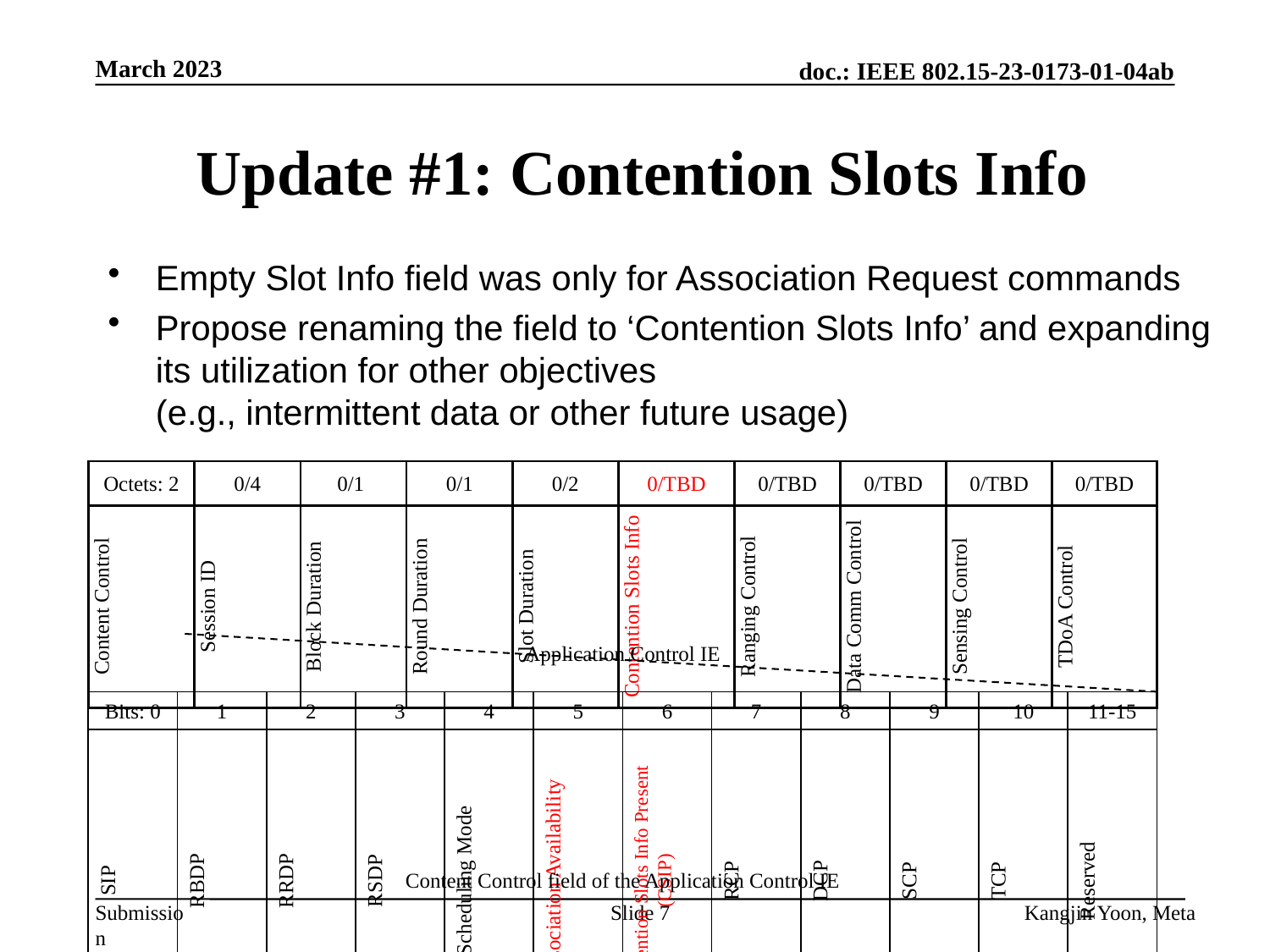

March 2023
# Update #1: Contention Slots Info
Empty Slot Info field was only for Association Request commands
Propose renaming the field to ‘Contention Slots Info’ and expanding its utilization for other objectives
(e.g., intermittent data or other future usage)

| Octets: 2 | 0/4 | 0/1 | 0/1 | 0/2 | 0/TBD | 0/TBD | 0/TBD | 0/TBD | 0/TBD |
| --- | --- | --- | --- | --- | --- | --- | --- | --- | --- |
| Content Control | Session ID | Block Duration | Round Duration | Slot Duration | Contention Slots Info | Ranging Control | Data Comm Control | Sensing Control | TDoA Control |
Application Control IE
| Bits: 0 | 1 | 2 | 3 | 4 | 5 | 6 | 7 | 8 | 9 | 10 | 11-15 |
| --- | --- | --- | --- | --- | --- | --- | --- | --- | --- | --- | --- |
| SIP | RBDP | RRDP | RSDP | Scheduling Mode | Association Availability | Contention Slots Info Present (CSIP) | RCP | DCP | SCP | TCP | Reserved |
Content Control field of the Application Control IE
Slide 7
Kangjin Yoon, Meta